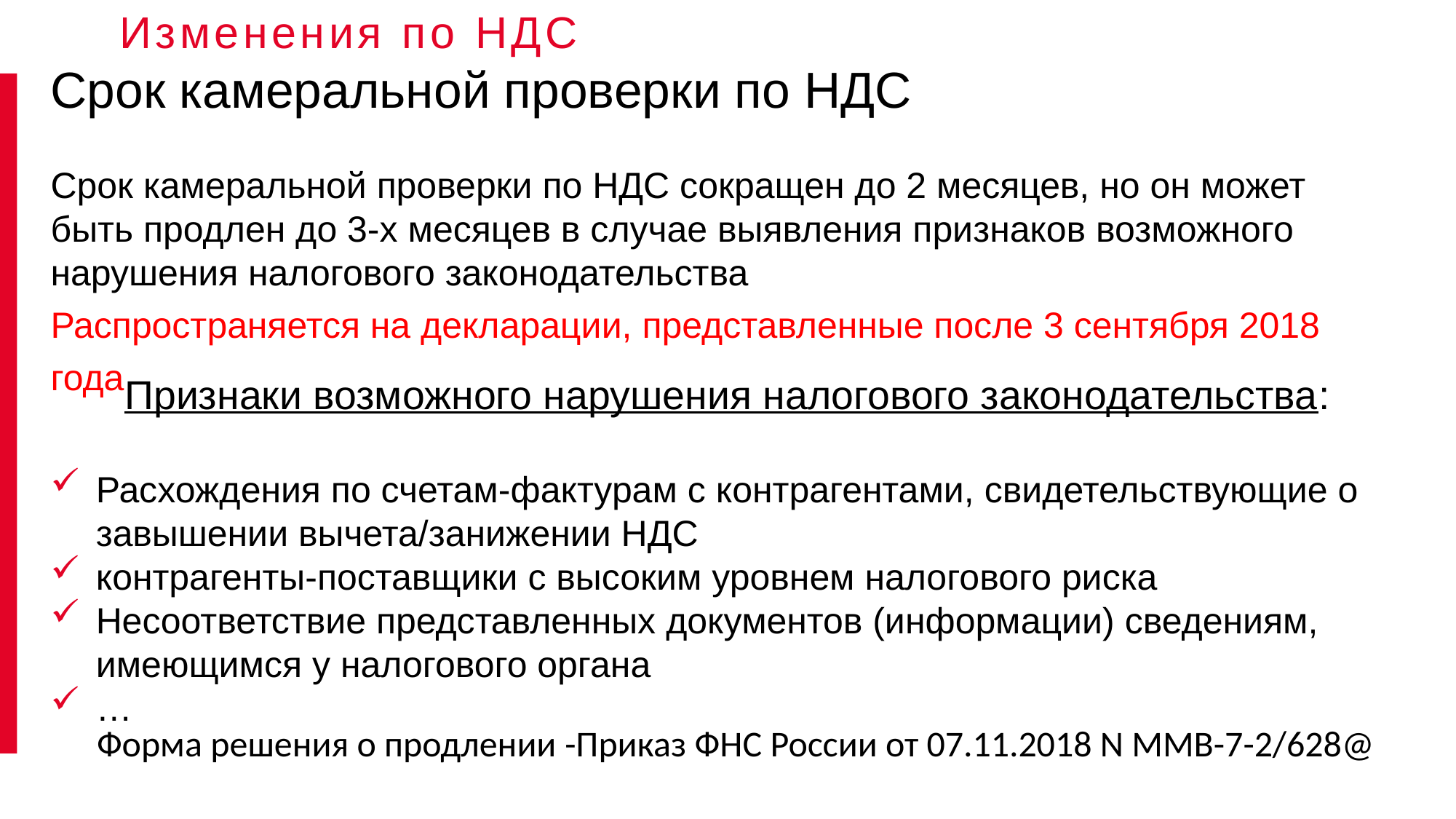

Изменения по НДС
Срок камеральной проверки по НДС

Срок камеральной проверки по НДС сокращен до 2 месяцев, но он может быть продлен до 3-х месяцев в случае выявления признаков возможного нарушения налогового законодательства
Распространяется на декларации, представленные после 3 сентября 2018 года

Признаки возможного нарушения налогового законодательства:

Расхождения по счетам-фактурам с контрагентами, свидетельствующие о завышении вычета/занижении НДС
контрагенты-поставщики с высоким уровнем налогового риска
Несоответствие представленных документов (информации) сведениям, имеющимся у налогового органа
…
Форма решения о продлении -Приказ ФНС России от 07.11.2018 N ММВ-7-2/628@